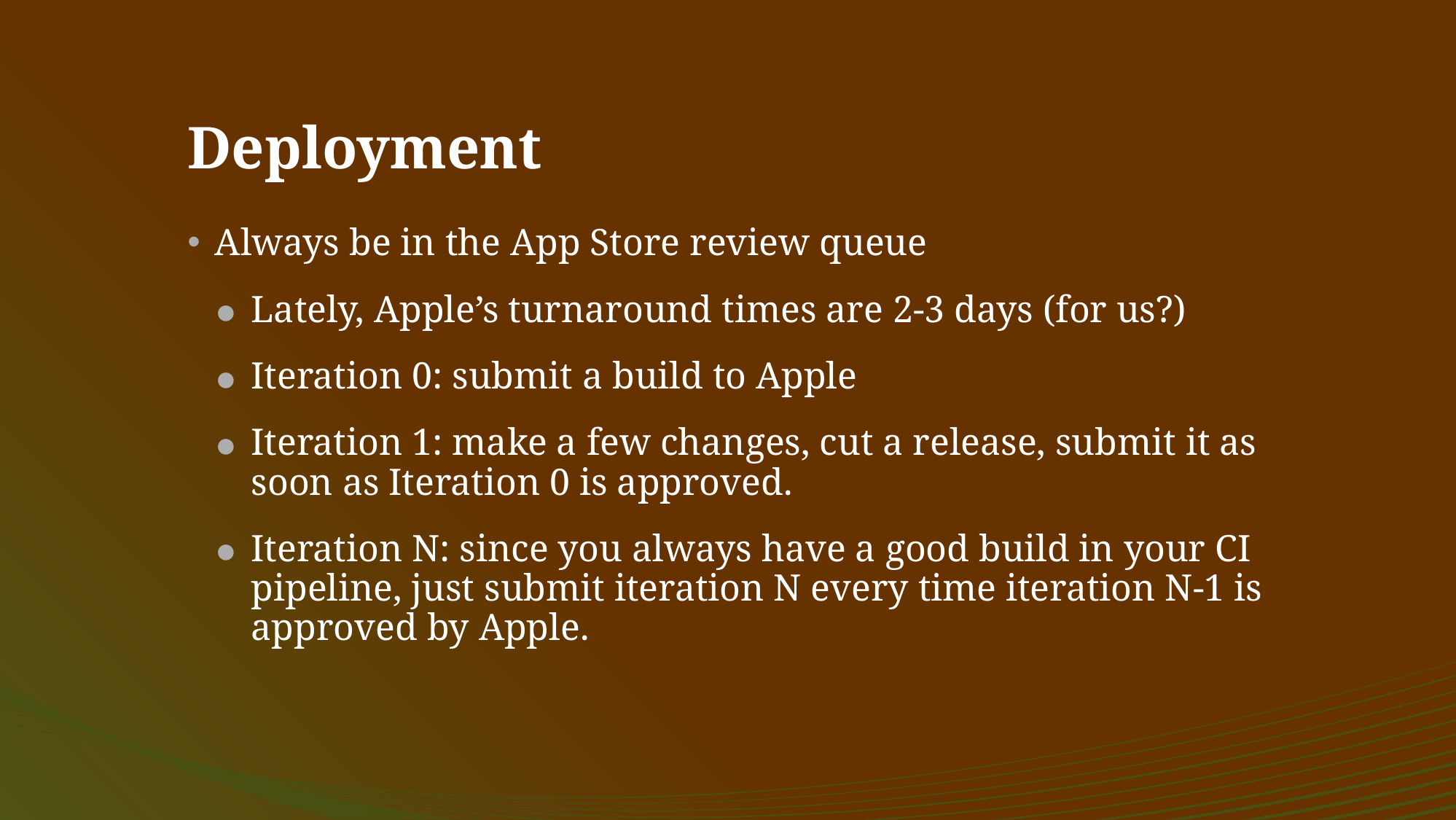

# Deployment
Always be in the App Store review queue
Lately, Apple’s turnaround times are 2-3 days (for us?)
Iteration 0: submit a build to Apple
Iteration 1: make a few changes, cut a release, submit it as soon as Iteration 0 is approved.
Iteration N: since you always have a good build in your CI pipeline, just submit iteration N every time iteration N-1 is approved by Apple.